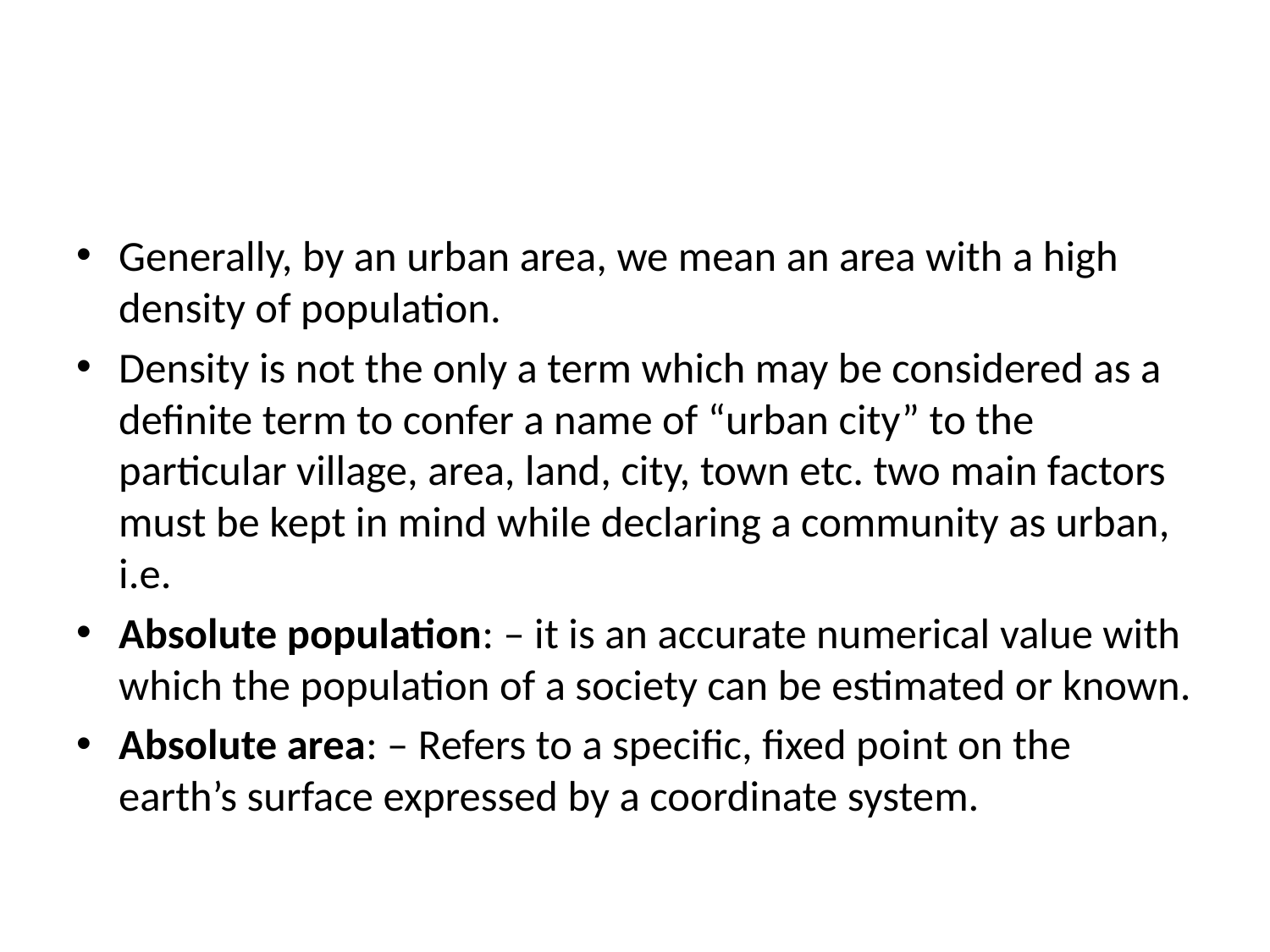

#
Generally, by an urban area, we mean an area with a high density of population.
Density is not the only a term which may be considered as a definite term to confer a name of “urban city” to the particular village, area, land, city, town etc. two main factors must be kept in mind while declaring a community as urban, i.e.
Absolute population: – it is an accurate numerical value with which the population of a society can be estimated or known.
Absolute area: – Refers to a specific, fixed point on the earth’s surface expressed by a coordinate system.